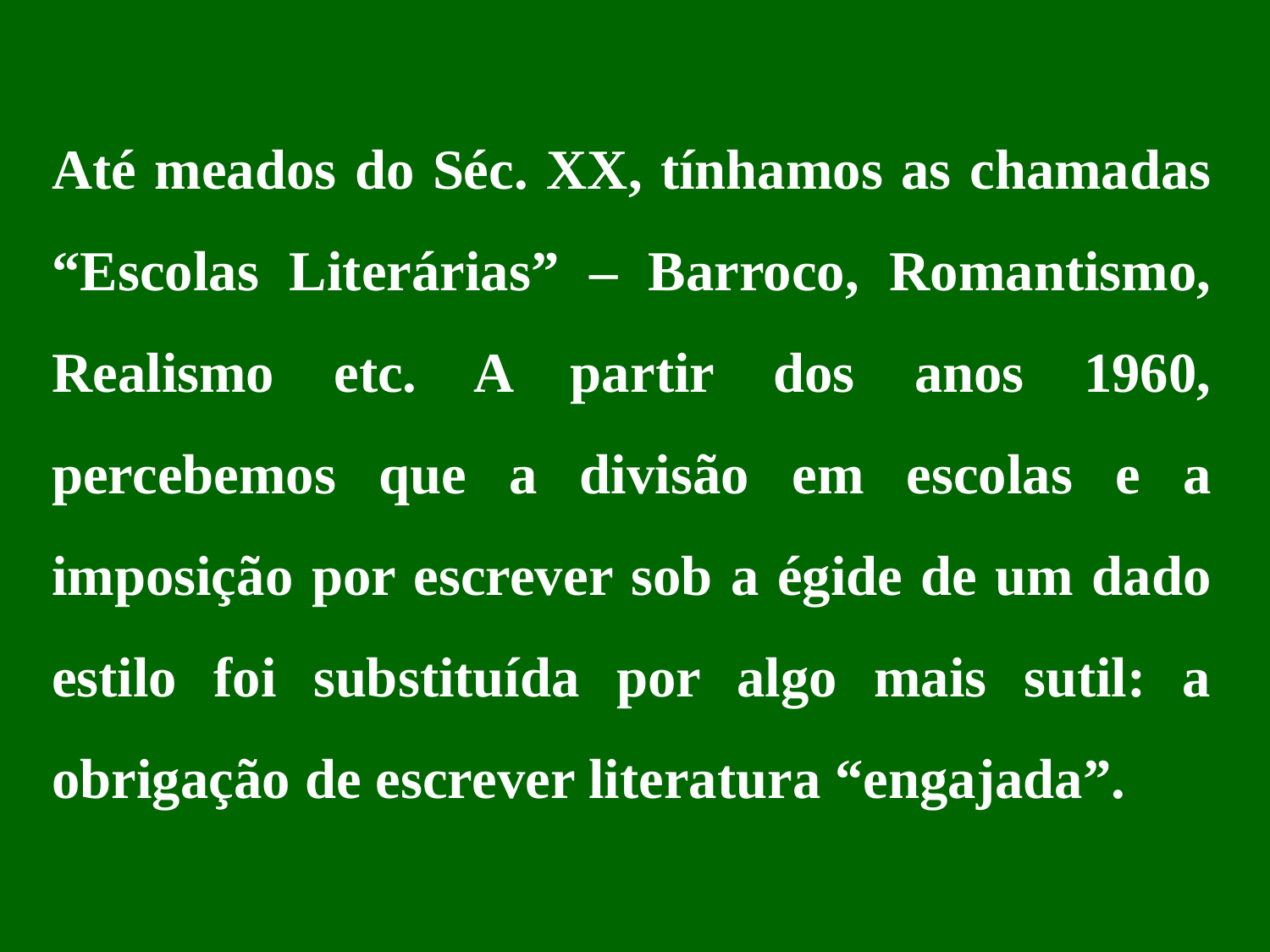

Até meados do Séc. XX, tínhamos as chamadas “Escolas Literárias” – Barroco, Romantismo, Realismo etc. A partir dos anos 1960, percebemos que a divisão em escolas e a imposição por escrever sob a égide de um dado estilo foi substituída por algo mais sutil: a obrigação de escrever literatura “engajada”.